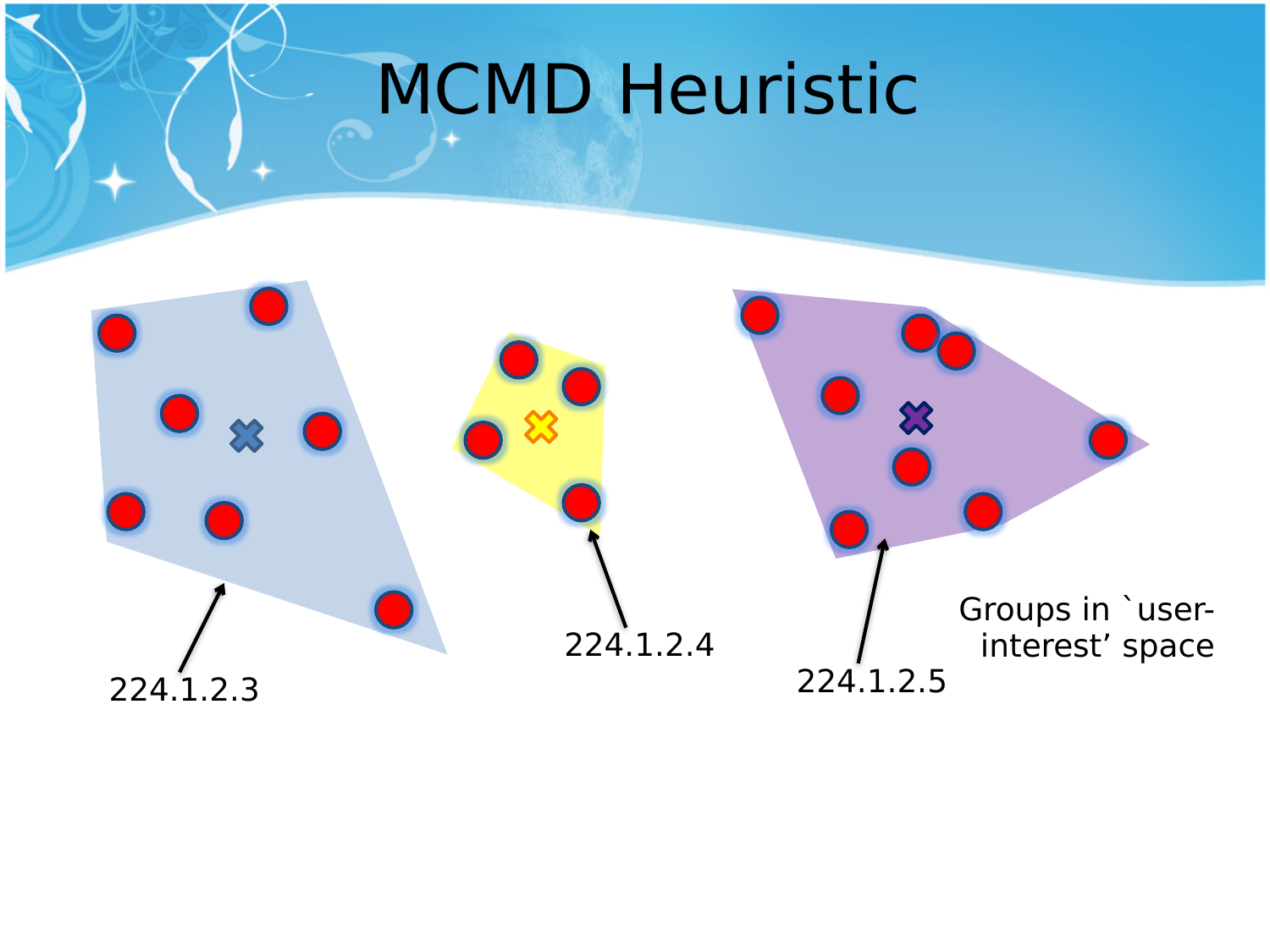

# MCMD Heuristic

224.1.2.4
224.1.2.5
224.1.2.3

Groups in `user-interest’ space